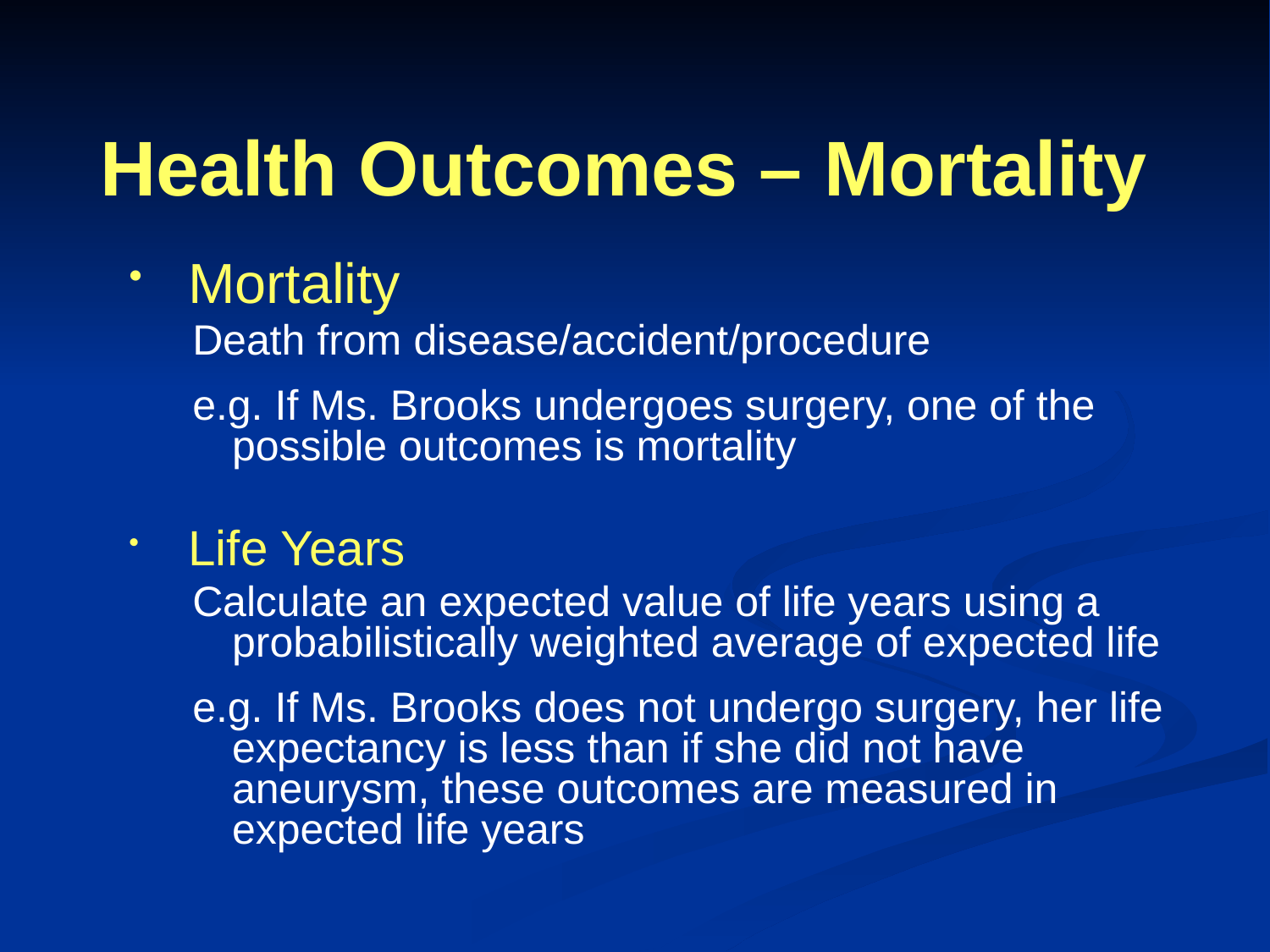

Health Outcomes – Mortality
 Mortality
Death from disease/accident/procedure

e.g. If Ms. Brooks undergoes surgery, one of the possible outcomes is mortality

 Life Years
Calculate an expected value of life years using a probabilistically weighted average of expected life

e.g. If Ms. Brooks does not undergo surgery, her life expectancy is less than if she did not have aneurysm, these outcomes are measured in expected life years